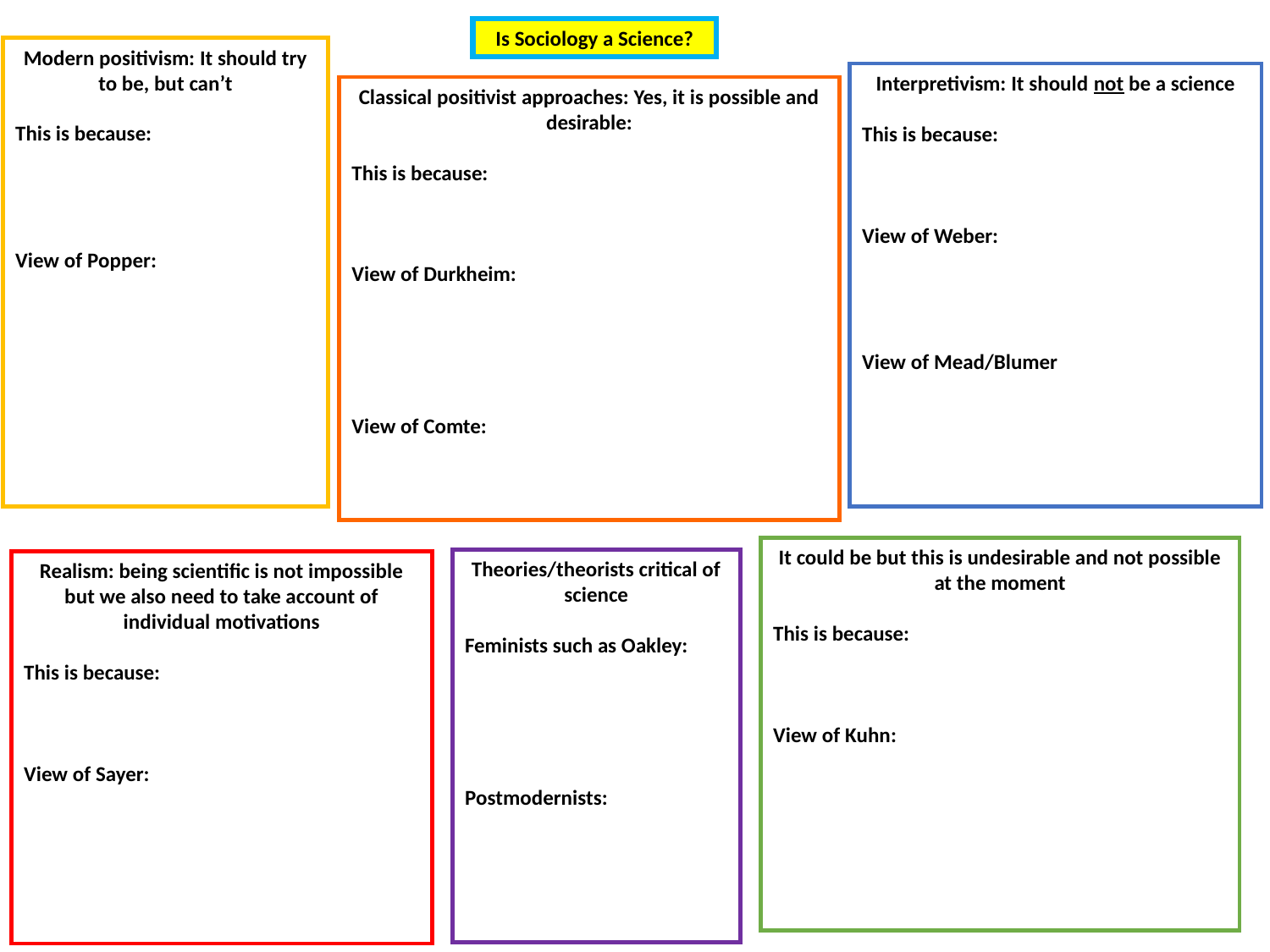

Is Sociology a Science?
Modern positivism: It should try to be, but can’t

This is because:

View of Popper:

Interpretivism: It should not be a science

This is because:

View of Weber:

View of Mead/Blumer

Classical positivist approaches: Yes, it is possible and desirable:

This is because:

View of Durkheim:

View of Comte:

It could be but this is undesirable and not possible at the moment

This is because:

View of Kuhn:

Theories/theorists critical of science

Feminists such as Oakley:

Postmodernists:

Realism: being scientific is not impossible but we also need to take account of individual motivations

This is because:

View of Sayer: